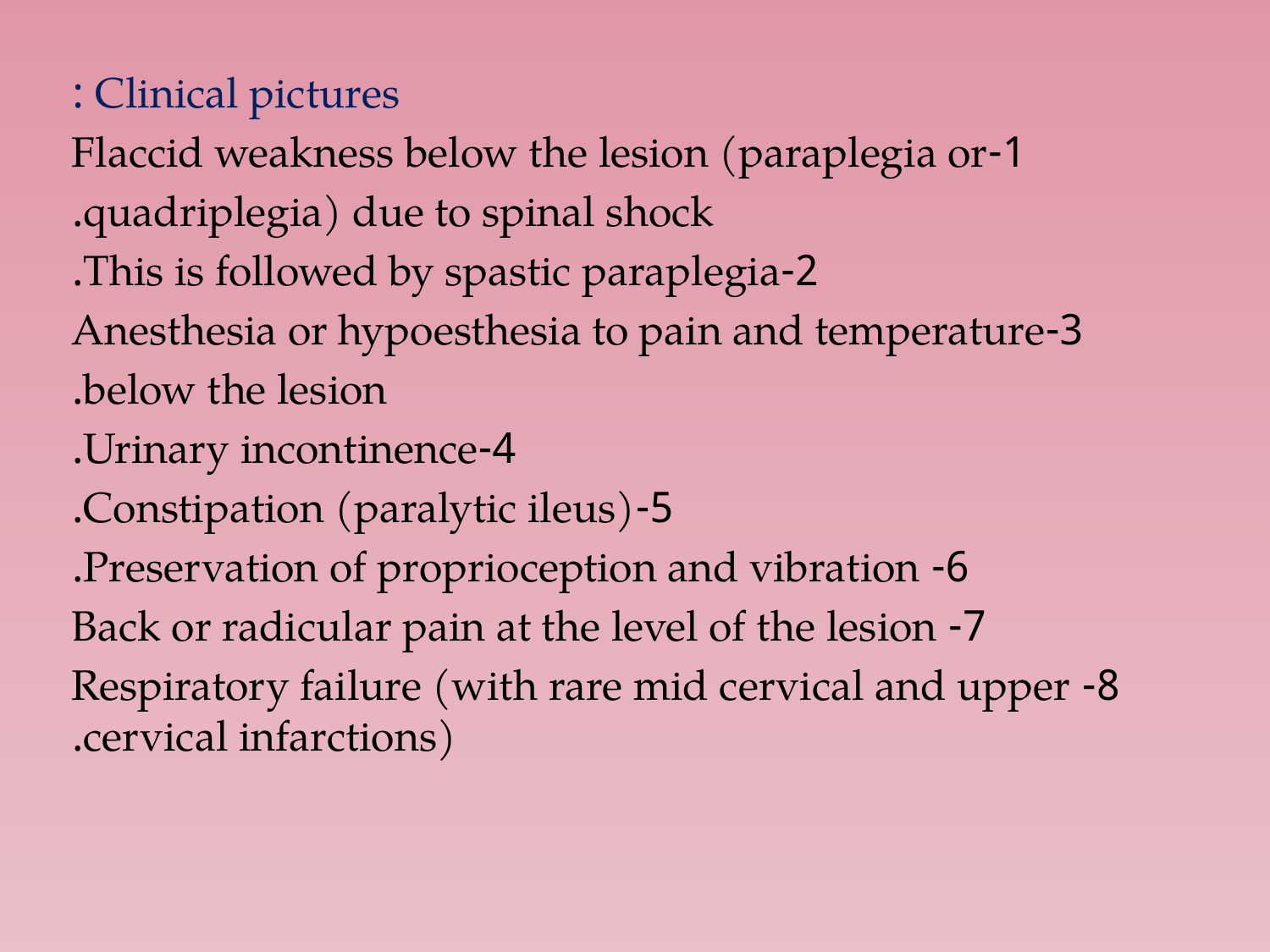

Clinical pictures :
1-Flaccid weakness below the lesion (paraplegia or
quadriplegia) due to spinal shock.
2-This is followed by spastic paraplegia.
3-Anesthesia or hypoesthesia to pain and temperature
below the lesion.
4-Urinary incontinence.
 5-Constipation (paralytic ileus).
6- Preservation of proprioception and vibration.
7- Back or radicular pain at the level of the lesion
8- Respiratory failure (with rare mid cervical and upper cervical infarctions).